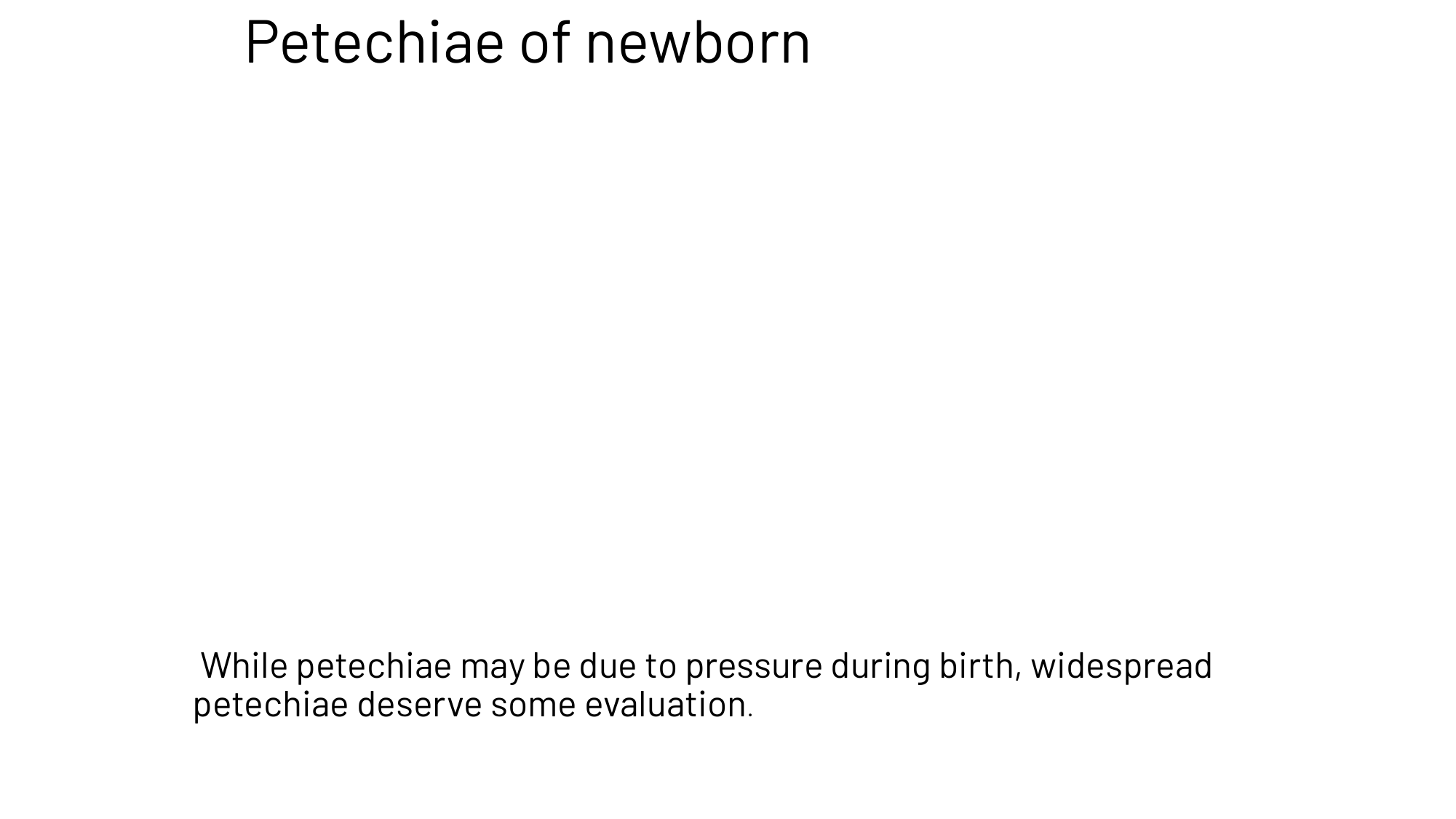

# Petechiae of newborn

 While petechiae may be due to pressure during birth, widespread petechiae deserve some evaluation.